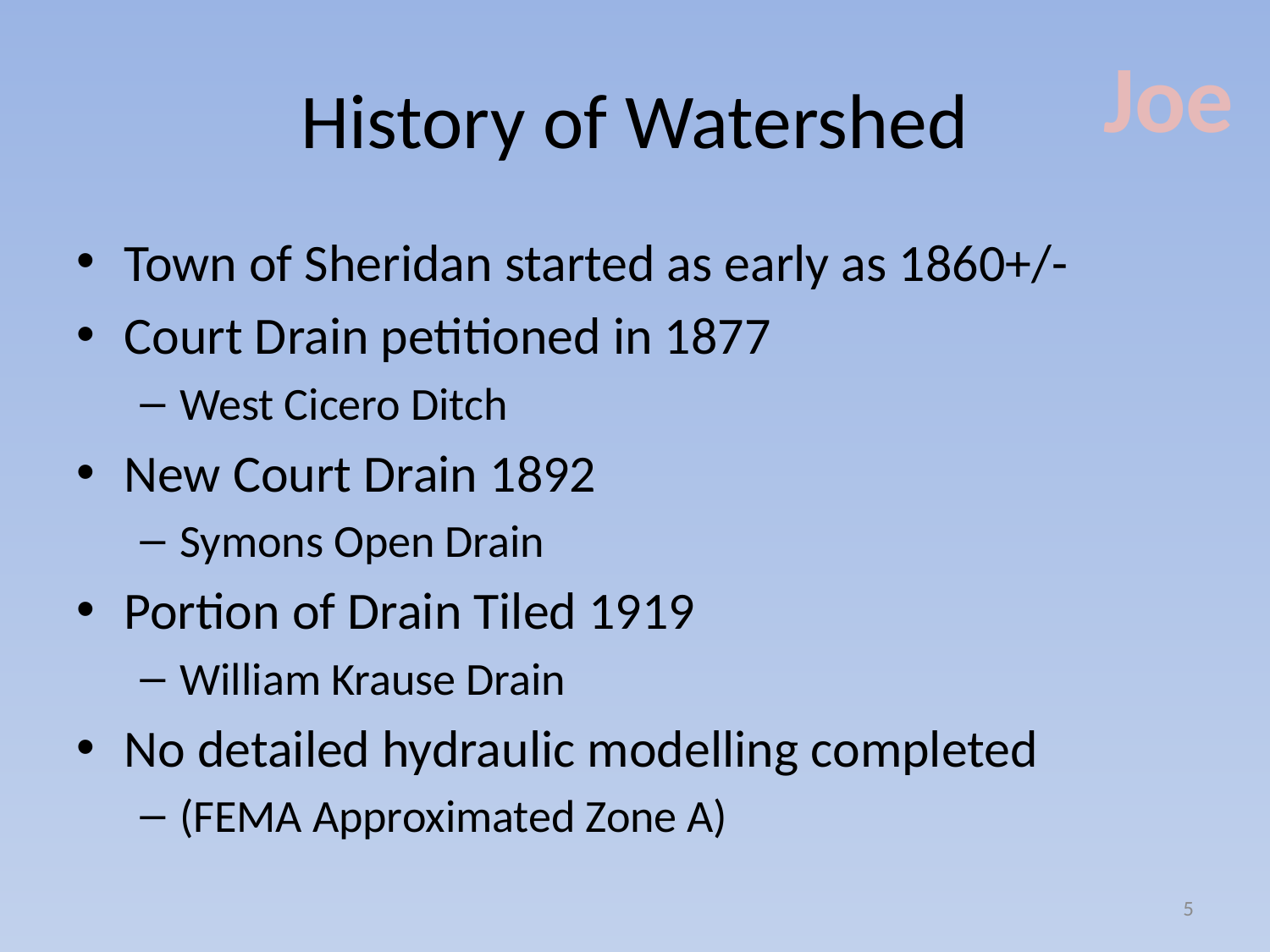

Joe
# History of Watershed
Town of Sheridan started as early as 1860+/-
Court Drain petitioned in 1877
West Cicero Ditch
New Court Drain 1892
Symons Open Drain
Portion of Drain Tiled 1919
William Krause Drain
No detailed hydraulic modelling completed
(FEMA Approximated Zone A)

5